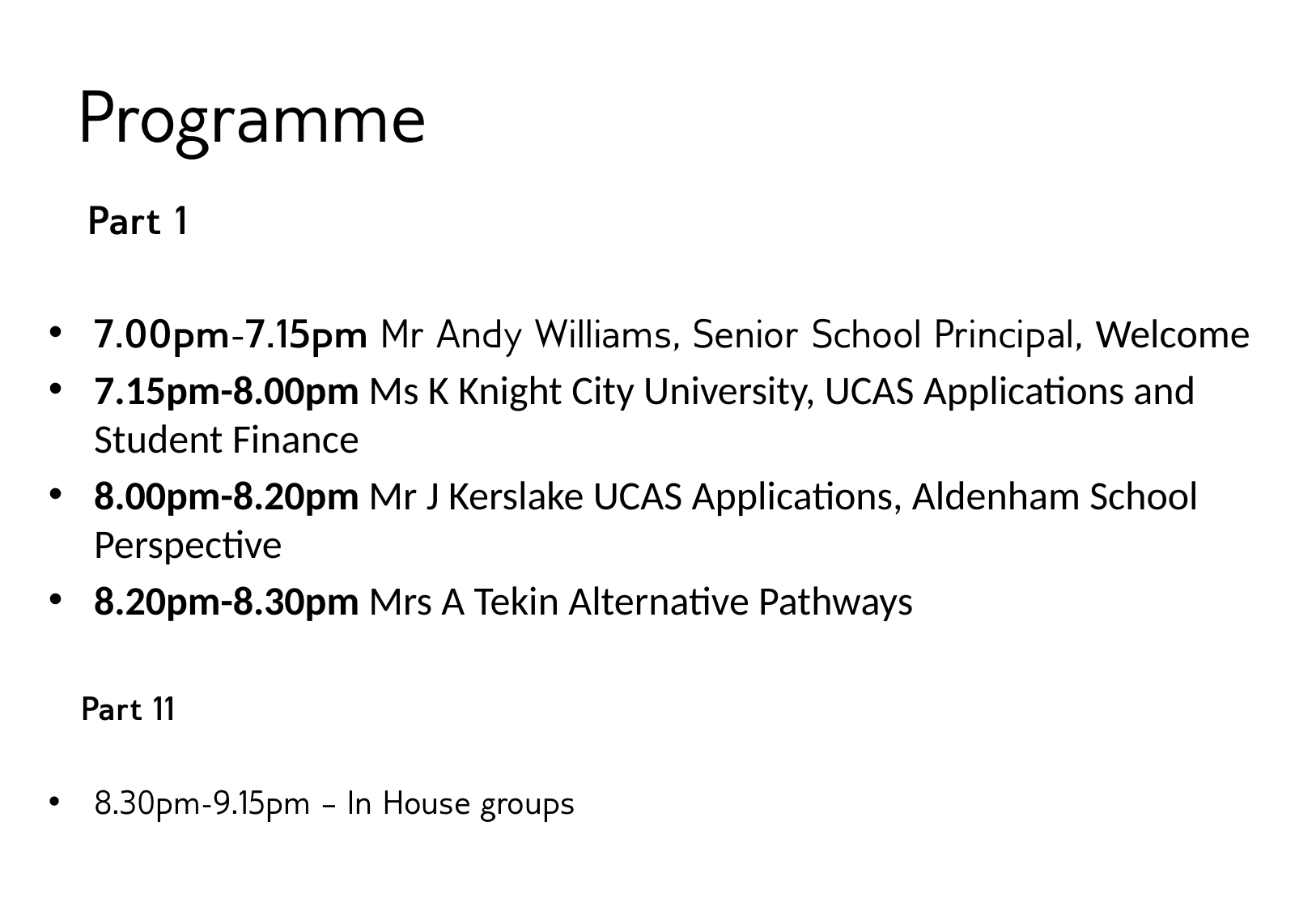

# Programme
   Part 1

7.00pm-7.15pm Mr Andy Williams, Senior School Principal, Welcome
7.15pm-8.00pm Ms K Knight City University, UCAS Applications and Student Finance
8.00pm-8.20pm Mr J Kerslake UCAS Applications, Aldenham School Perspective
8.20pm-8.30pm Mrs A Tekin Alternative Pathways

   Part 11

8.30pm-9.15pm – In House groups